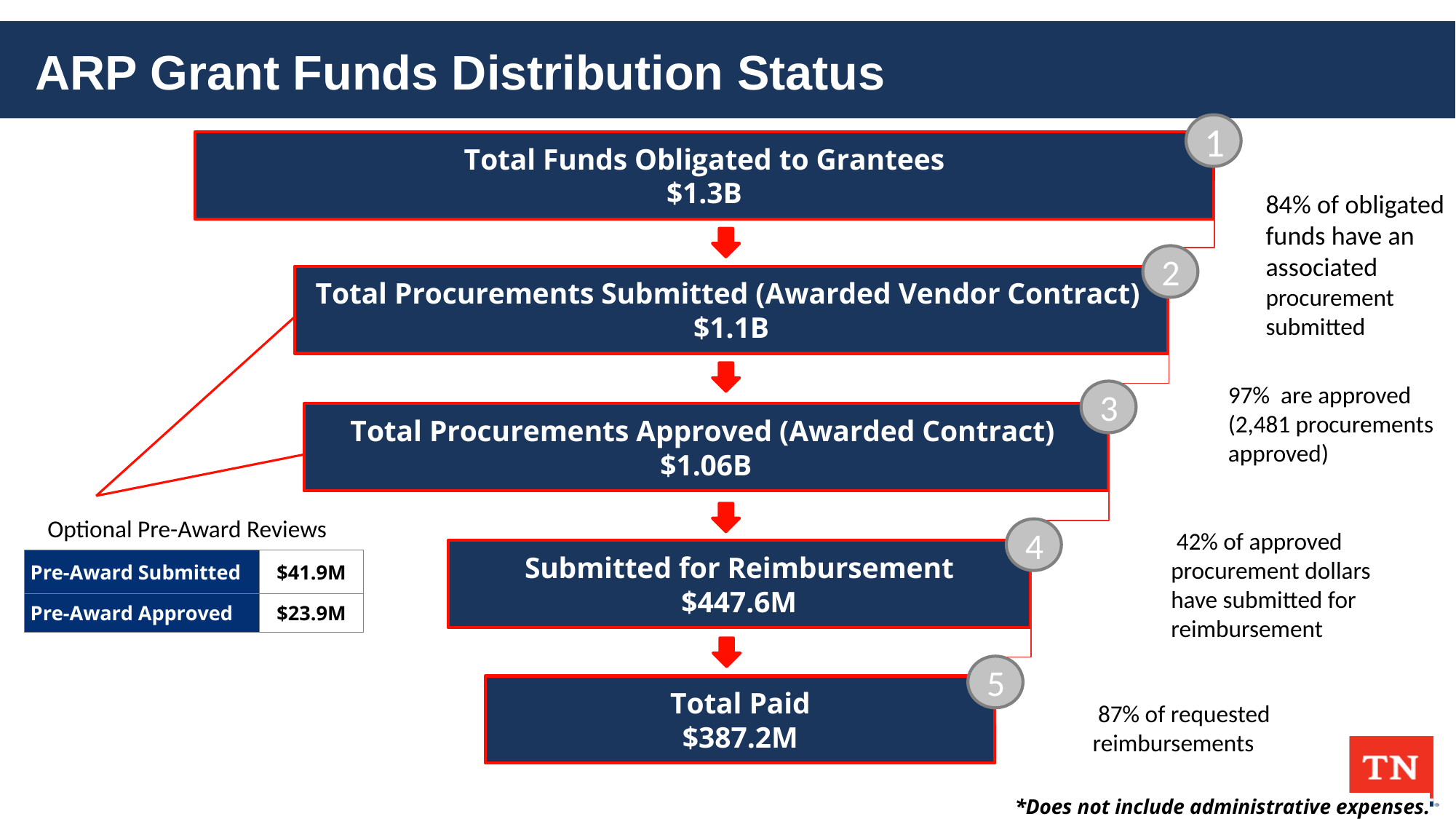

# ARP Grant Funds Distribution Status
1
Total Funds Obligated to Grantees
$1.3B

Total Procurements Submitted (Awarded Vendor Contract)
$1.1B

Total Procurements Approved (Awarded Contract)
$1.06B

Submitted for Reimbursement
$447.6M

Total Paid
$387.2M
84% of obligated funds have an associated
procurement submitted
2
97%  are approved
(2,481 procurements approved)
3
Optional Pre-Award Reviews
 42% of approved procurement dollars have submitted for reimbursement
4
| Pre-Award Submitted | $41.9M |
| --- | --- |
| Pre-Award Approved | $23.9M |
5
 87% of requested reimbursements
*Does not include administrative expenses.